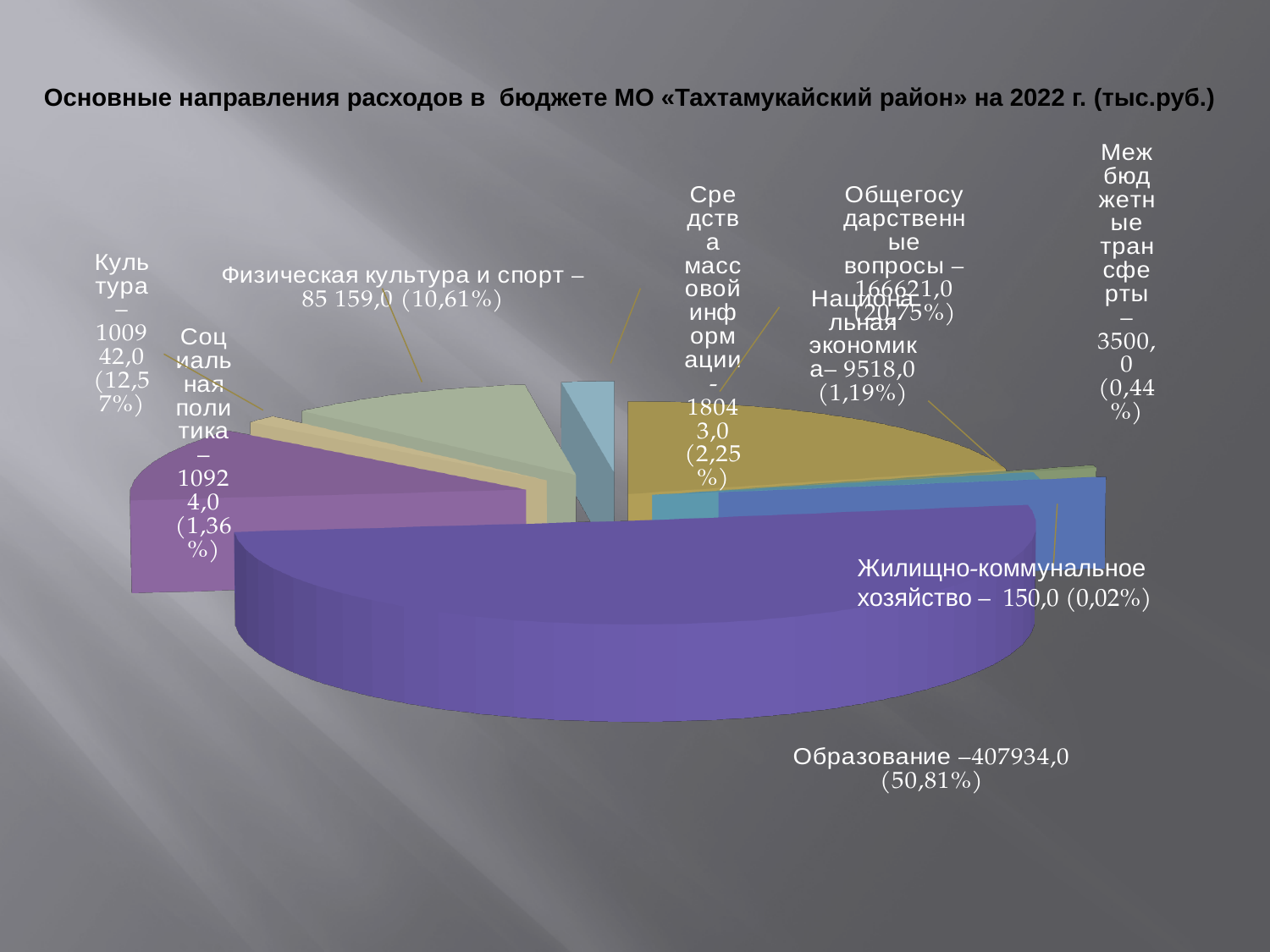

# Основные направления расходов в  бюджете МО «Тахтамукайский район» на 2022 г. (тыс.руб.)

[unsupported chart]

Жилищно-коммунальное хозяйство –  150,0 (0,02%)